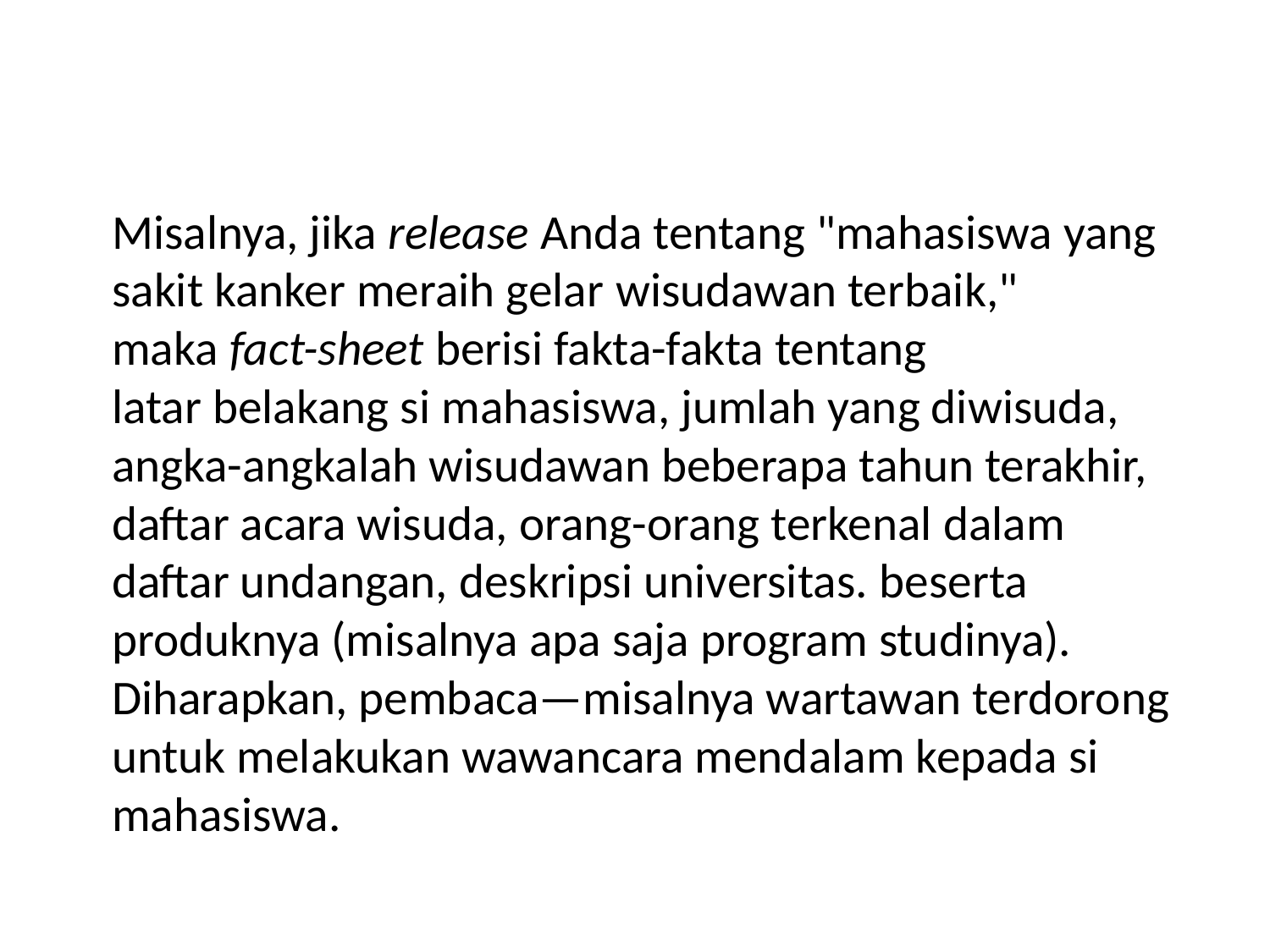

Misalnya, jika release Anda tentang "mahasiswa yang sakit kanker meraih gelar wisudawan terbaik," maka fact-sheet berisi fakta-fakta tentang latar belakang si mahasiswa, jumlah yang diwisuda, angka-angkalah wisudawan beberapa tahun terakhir, daftar acara wisuda, orang-orang terkenal dalam daftar undangan, deskripsi universitas. beserta produknya (misalnya apa saja program studinya). Diharapkan, pembaca—misalnya wartawan terdorong untuk melakukan wawancara mendalam kepada si mahasiswa.